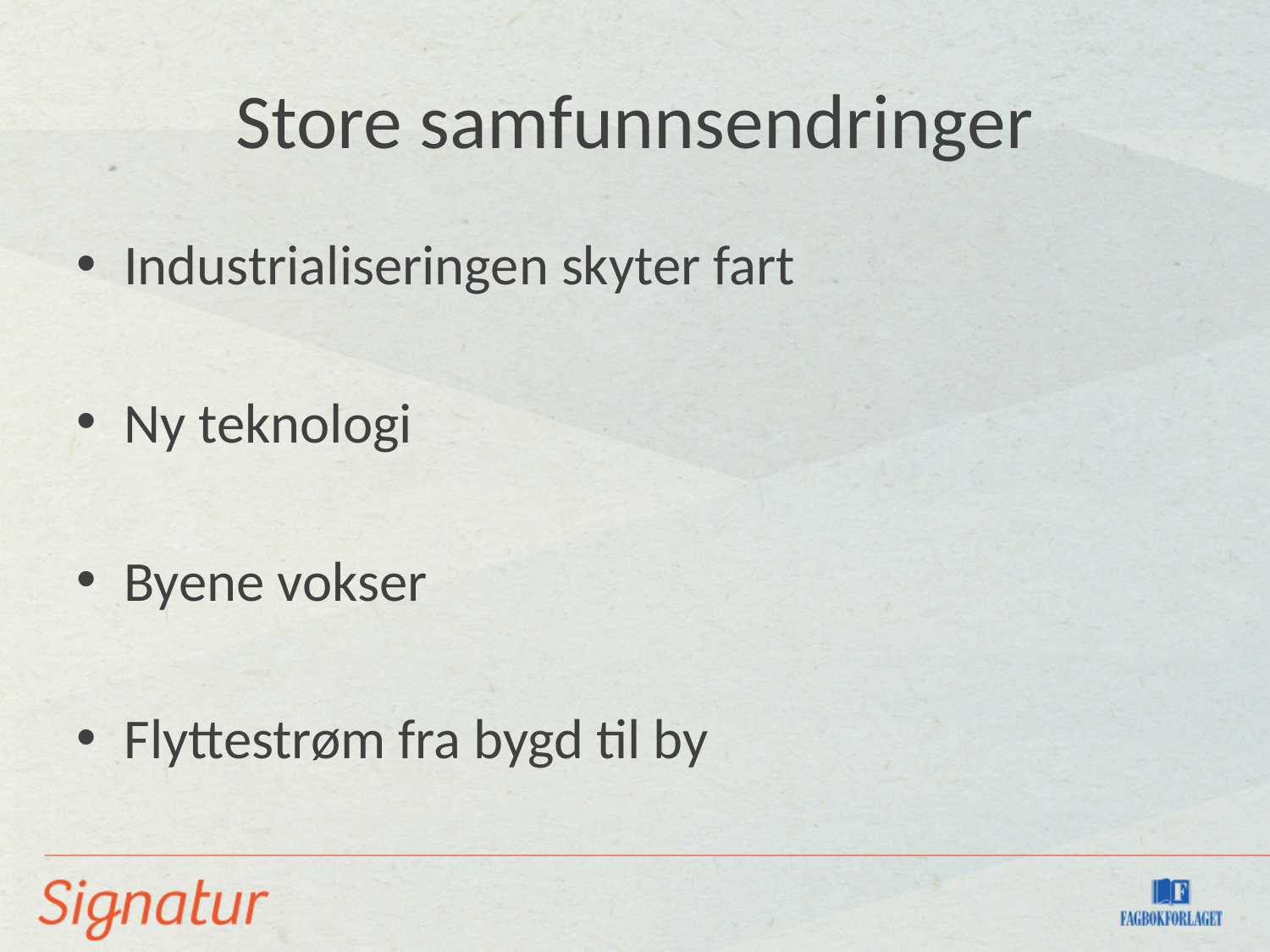

# Store samfunnsendringer
Industrialiseringen skyter fart

Ny teknologi

Byene vokser

Flyttestrøm fra bygd til by